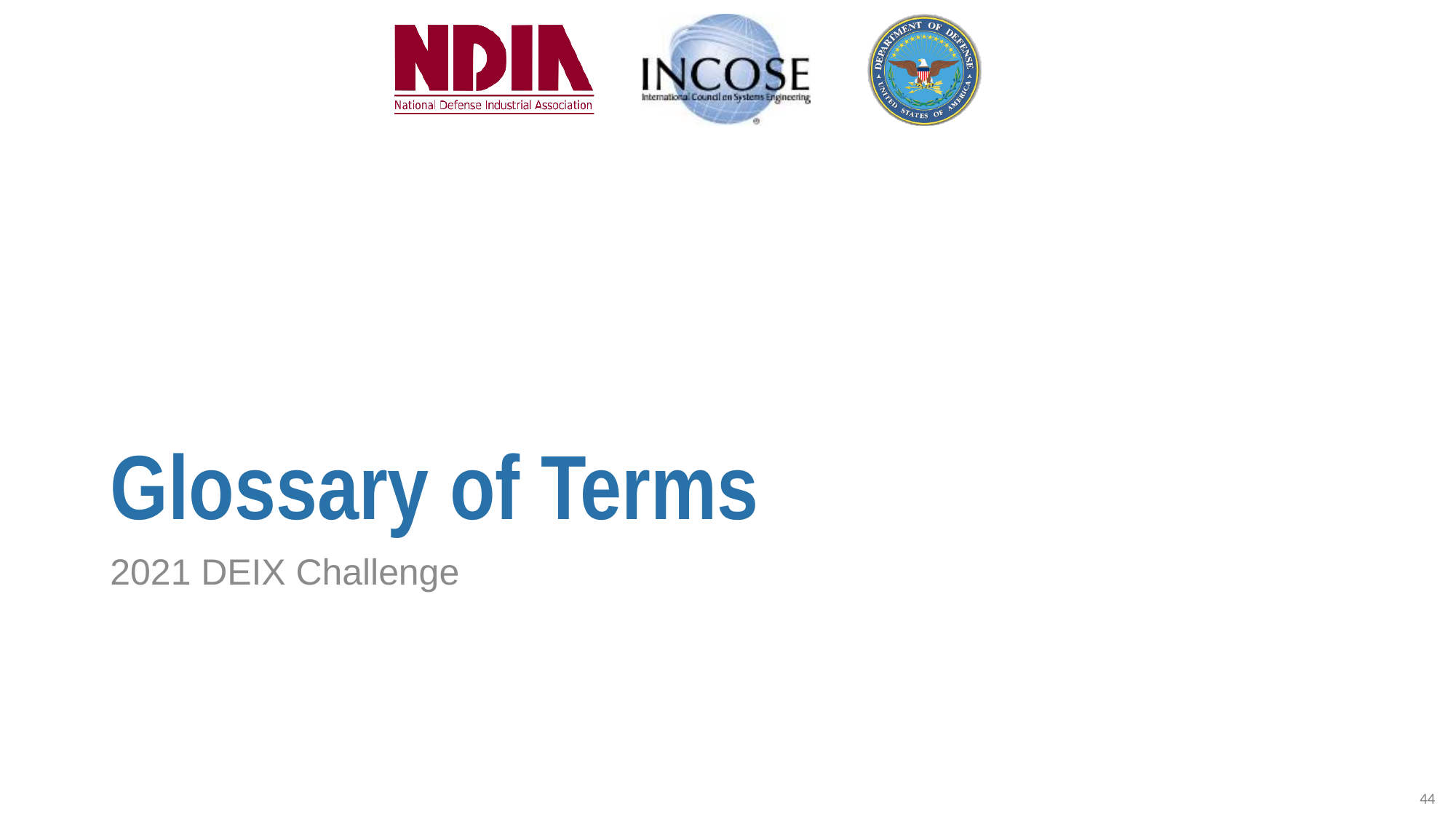

# Glossary of Terms
2021 DEIX Challenge
44